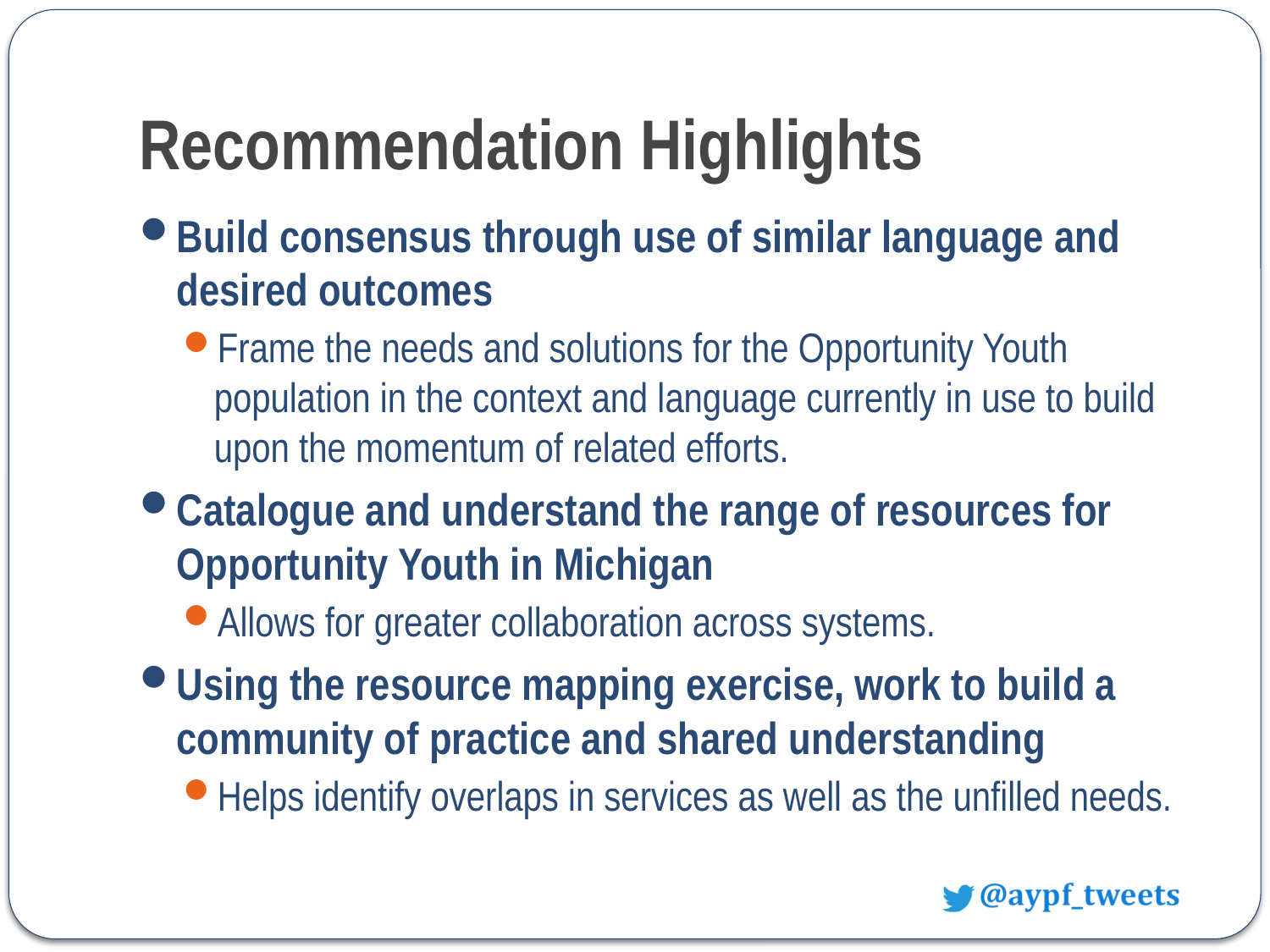

# Recommendation Highlights
Build consensus through use of similar language and desired outcomes
Frame the needs and solutions for the Opportunity Youth population in the context and language currently in use to build upon the momentum of related efforts.
Catalogue and understand the range of resources for Opportunity Youth in Michigan
Allows for greater collaboration across systems.
Using the resource mapping exercise, work to build a community of practice and shared understanding
Helps identify overlaps in services as well as the unfilled needs.